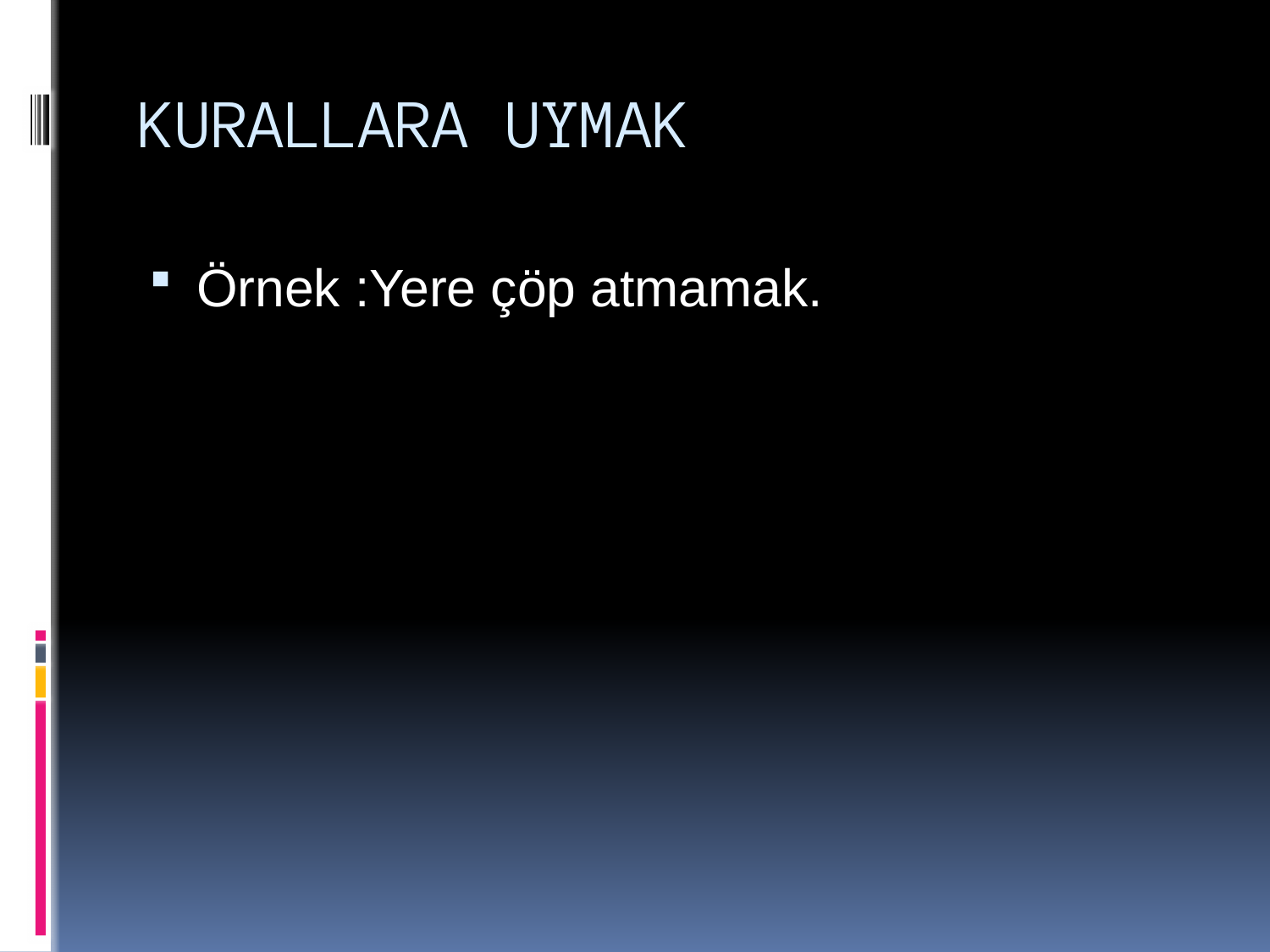

# KURALLARA UYMAK
Örnek :Yere çöp atmamak.